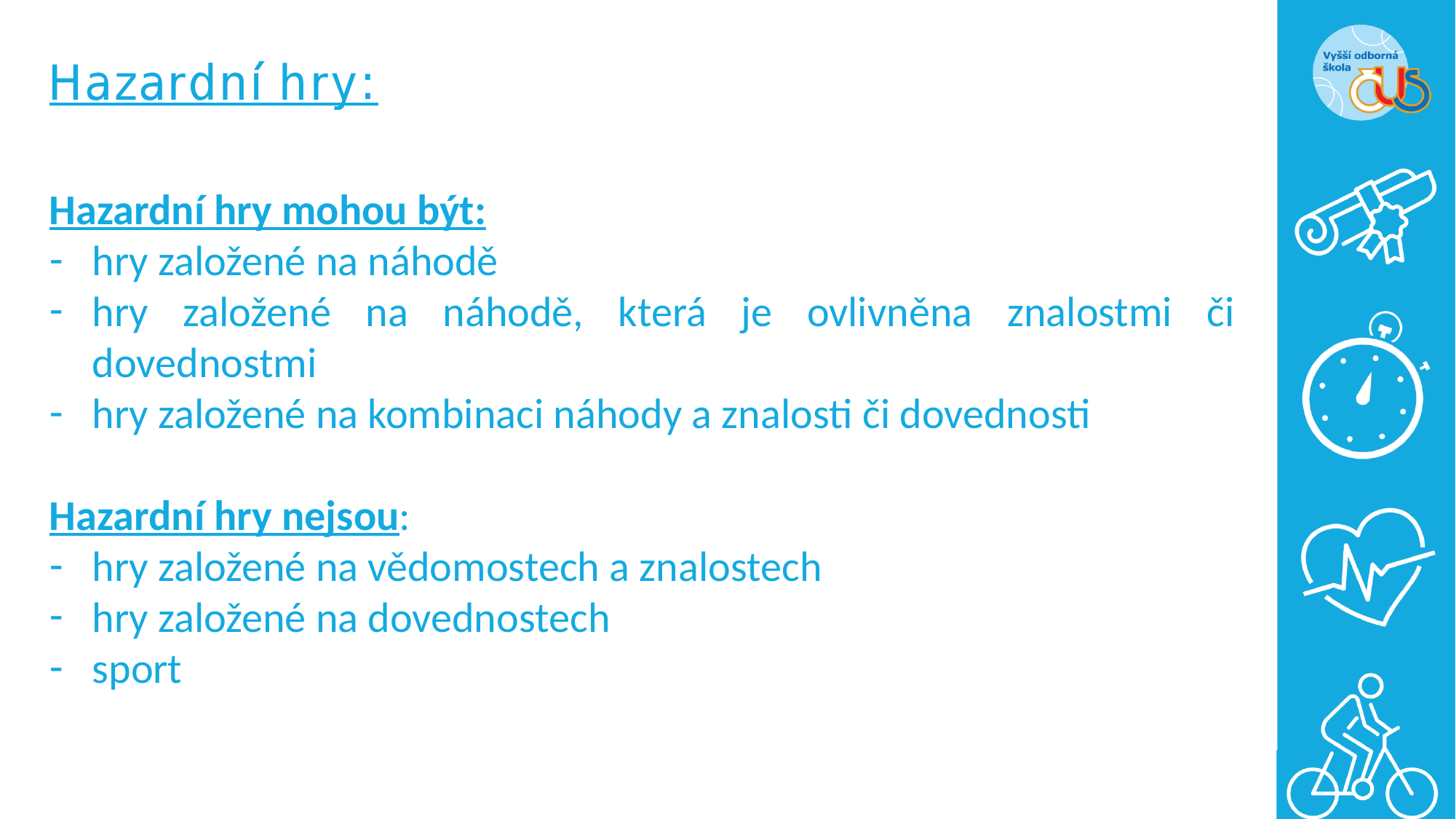

# Hazardní hry:

Hazardní hry mohou být:
hry založené na náhodě
hry založené na náhodě, která je ovlivněna znalostmi či dovednostmi
hry založené na kombinaci náhody a znalosti či dovednosti

Hazardní hry nejsou:
hry založené na vědomostech a znalostech
hry založené na dovednostech
sport